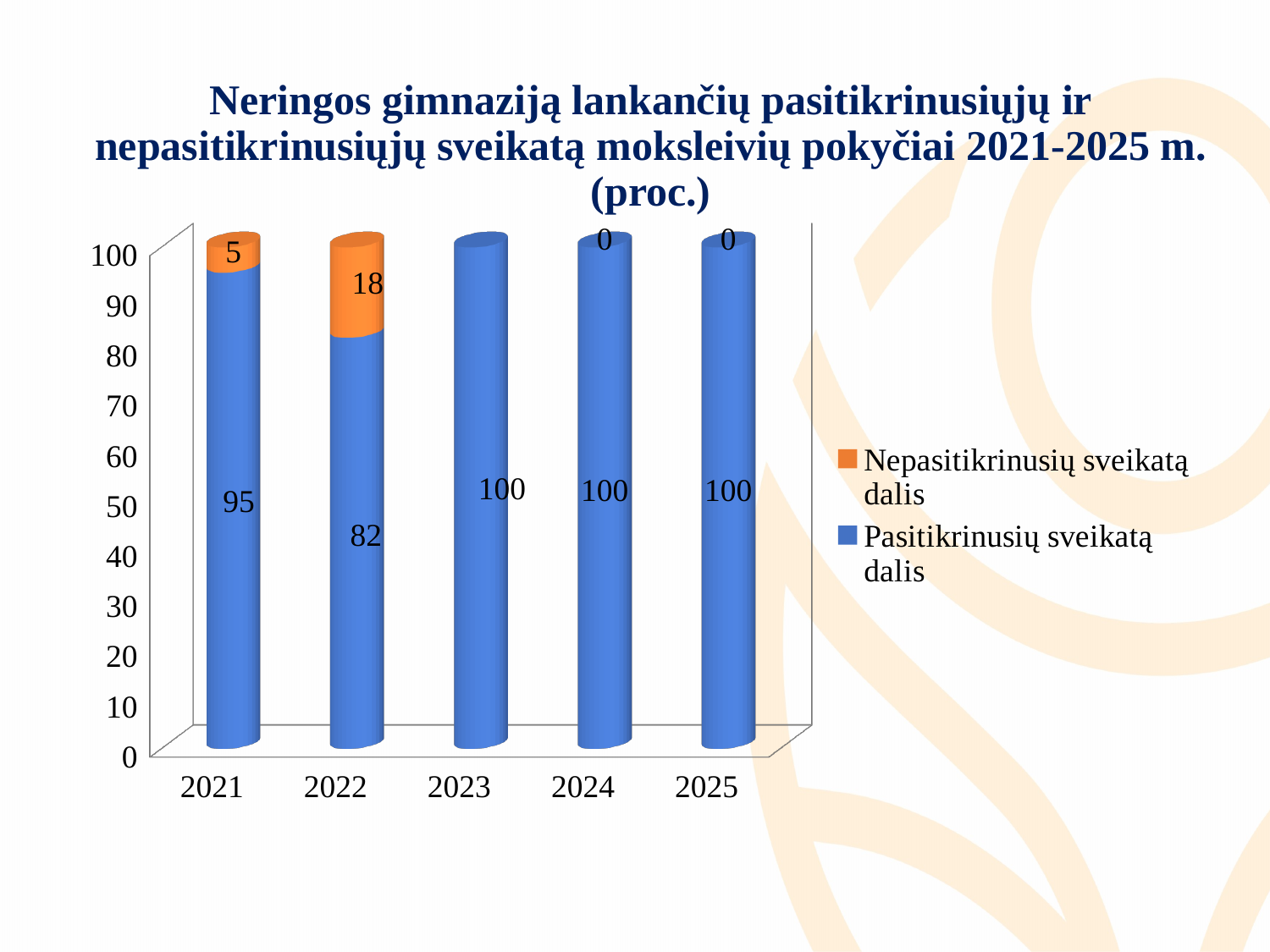

# Neringos gimnaziją lankančių pasitikrinusiųjų ir nepasitikrinusiųjų sveikatą moksleivių pokyčiai 2021-2025 m. (proc.)

[unsupported chart]